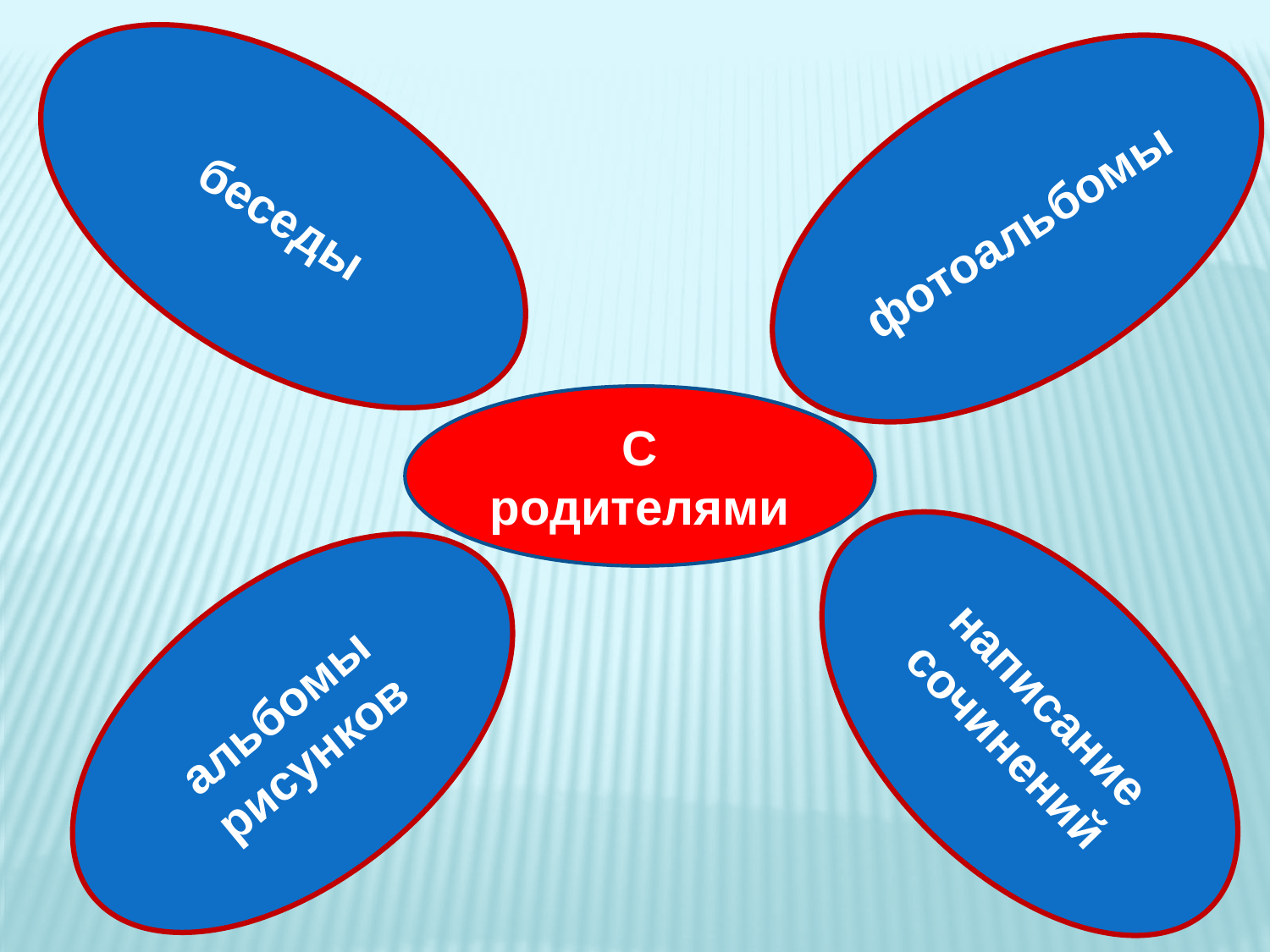

беседы
фотоальбомы
С родителями
написание сочинений
альбомы рисунков